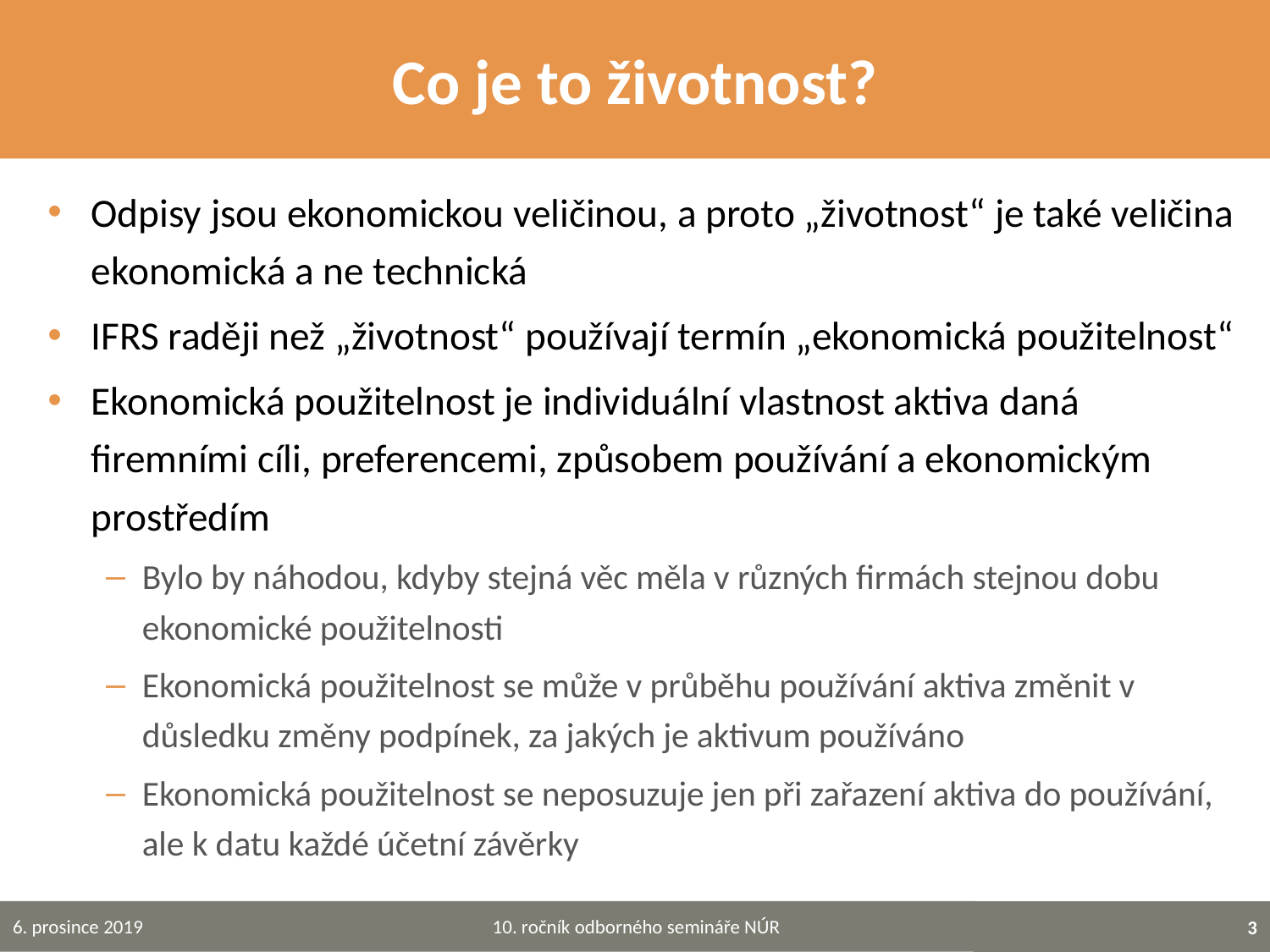

# Co je to životnost?
Odpisy jsou ekonomickou veličinou, a proto „životnost“ je také veličina ekonomická a ne technická
IFRS raději než „životnost“ používají termín „ekonomická použitelnost“
Ekonomická použitelnost je individuální vlastnost aktiva daná firemními cíli, preferencemi, způsobem používání a ekonomickým prostředím
Bylo by náhodou, kdyby stejná věc měla v různých firmách stejnou dobu ekonomické použitelnosti
Ekonomická použitelnost se může v průběhu používání aktiva změnit v důsledku změny podpínek, za jakých je aktivum používáno
Ekonomická použitelnost se neposuzuje jen při zařazení aktiva do používání, ale k datu každé účetní závěrky
10. ročník odborného semináře NÚR
6. prosince 2019
3